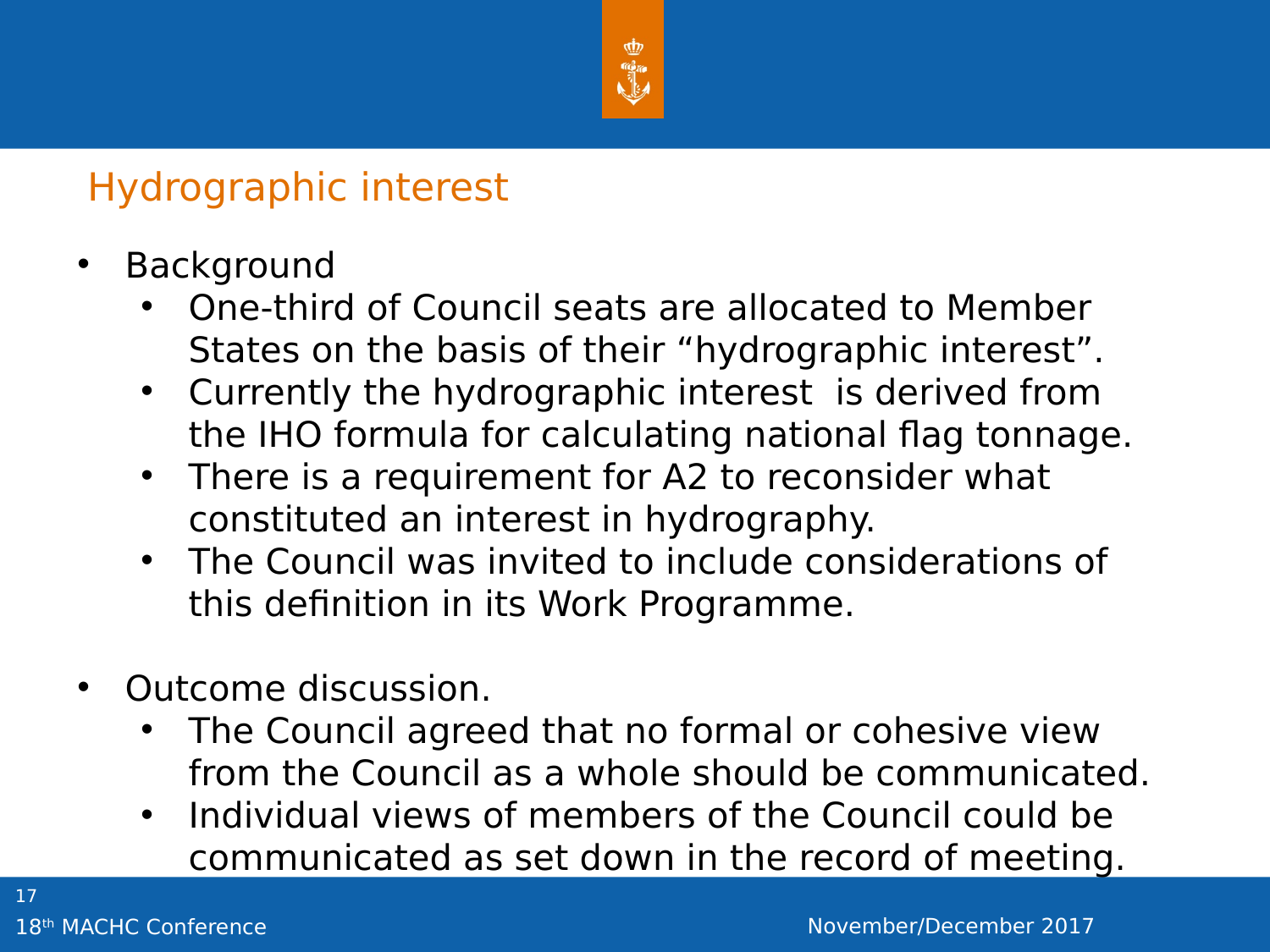

Hydrographic interest
Background
One-third of Council seats are allocated to Member States on the basis of their “hydrographic interest”.
Currently the hydrographic interest  is derived from the IHO formula for calculating national flag tonnage.
There is a requirement for A2 to reconsider what constituted an interest in hydrography.
The Council was invited to include considerations of this definition in its Work Programme.

Outcome discussion.
The Council agreed that no formal or cohesive view from the Council as a whole should be communicated.
Individual views of members of the Council could be communicated as set down in the record of meeting.

Nu is totale vlagtonnage van een lidstaat de maat voor hydrografic interest en bepaalt daarmee 10 van de 30 zetels in de Council (de overige 20 worden aangewezen door de RHCs). In A-2 moet deze definitie van Hydrographic interest worden overwogen.

Tijdens de vergadering gaven leden met een hoog tonnage aan de definitie zo te willen houden (why change). Op de vraag van NL of dit dan ook het standpunt van Council was en dat dit als advies naar A-2 zou worden gebracht was het antwoord nee. Daarvoor ontbrak het aan richtlijnen en context van de Assembly.

“Action C1/47: IHO Sec to raise the issue of the definition of hydrographic interests at A-2 in accordance with  Clause ( c ) of Art. 16 of the General Regulations and request possible guidance on the objectives and ways to reconsider this issue.”

Decision C1/48: The Council decided not to include the consideration of hydrographic interests in its current programme of work, waiting for further guidance from A-2.”